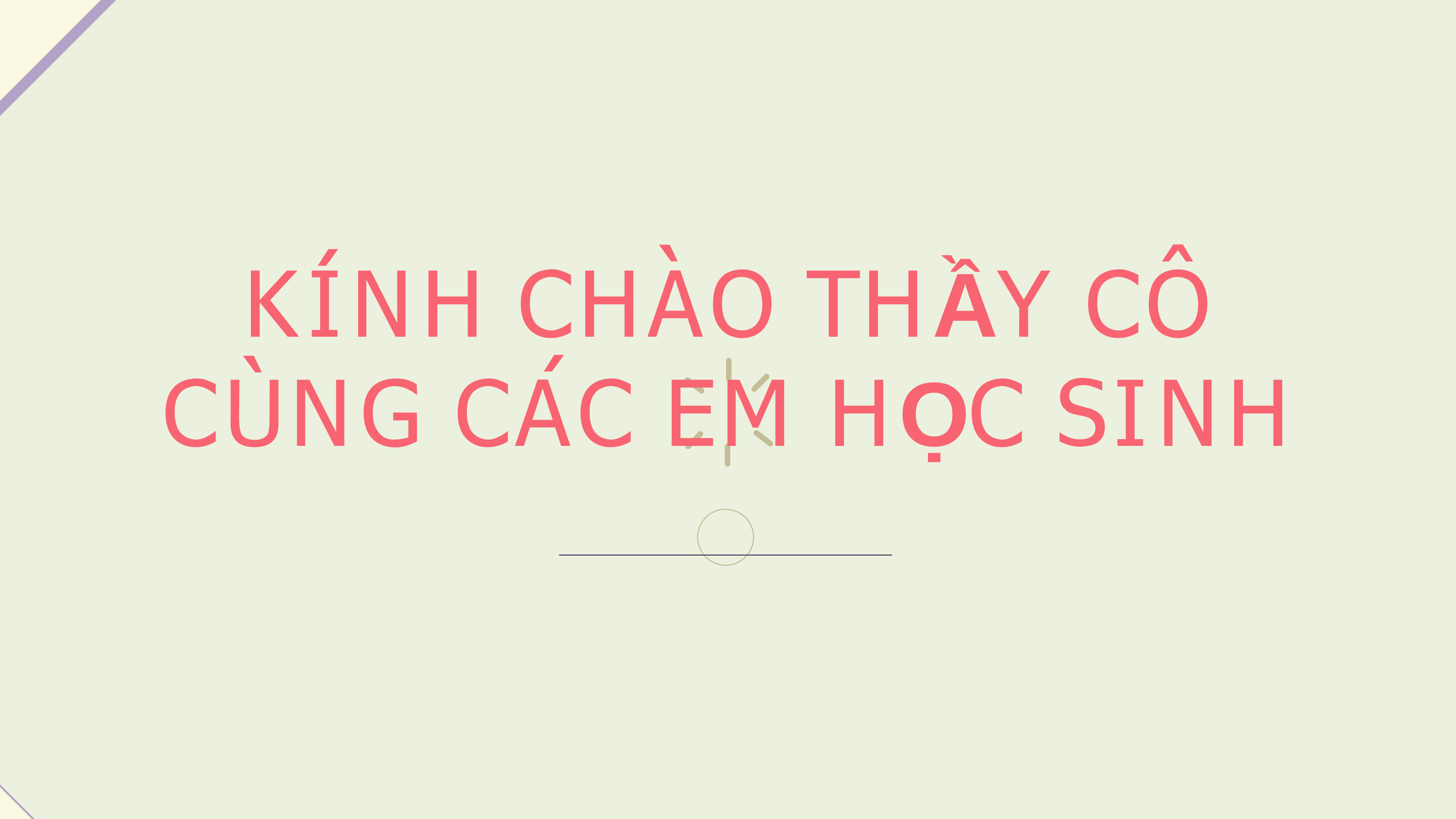

KÍNH CHÀO THẦY CÔ
CÙNG CÁC EM HỌC SINH